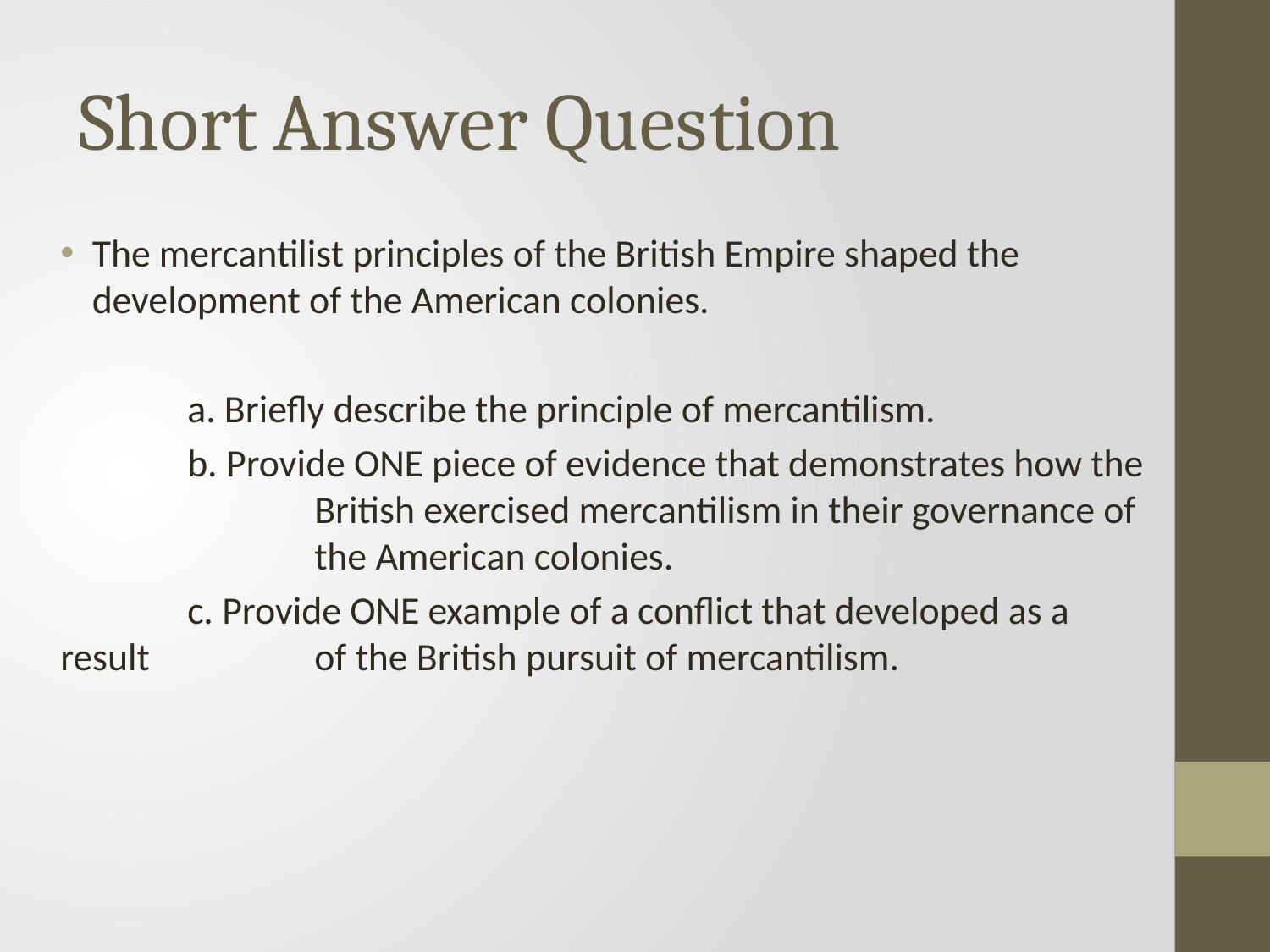

# Short Answer Question
The mercantilist principles of the British Empire shaped the development of the American colonies.

	a. Briefly describe the principle of mercantilism.
	b. Provide ONE piece of evidence that demonstrates how the 		British exercised mercantilism in their governance of 		the American colonies.
	c. Provide ONE example of a conflict that developed as a result 		of the British pursuit of mercantilism.